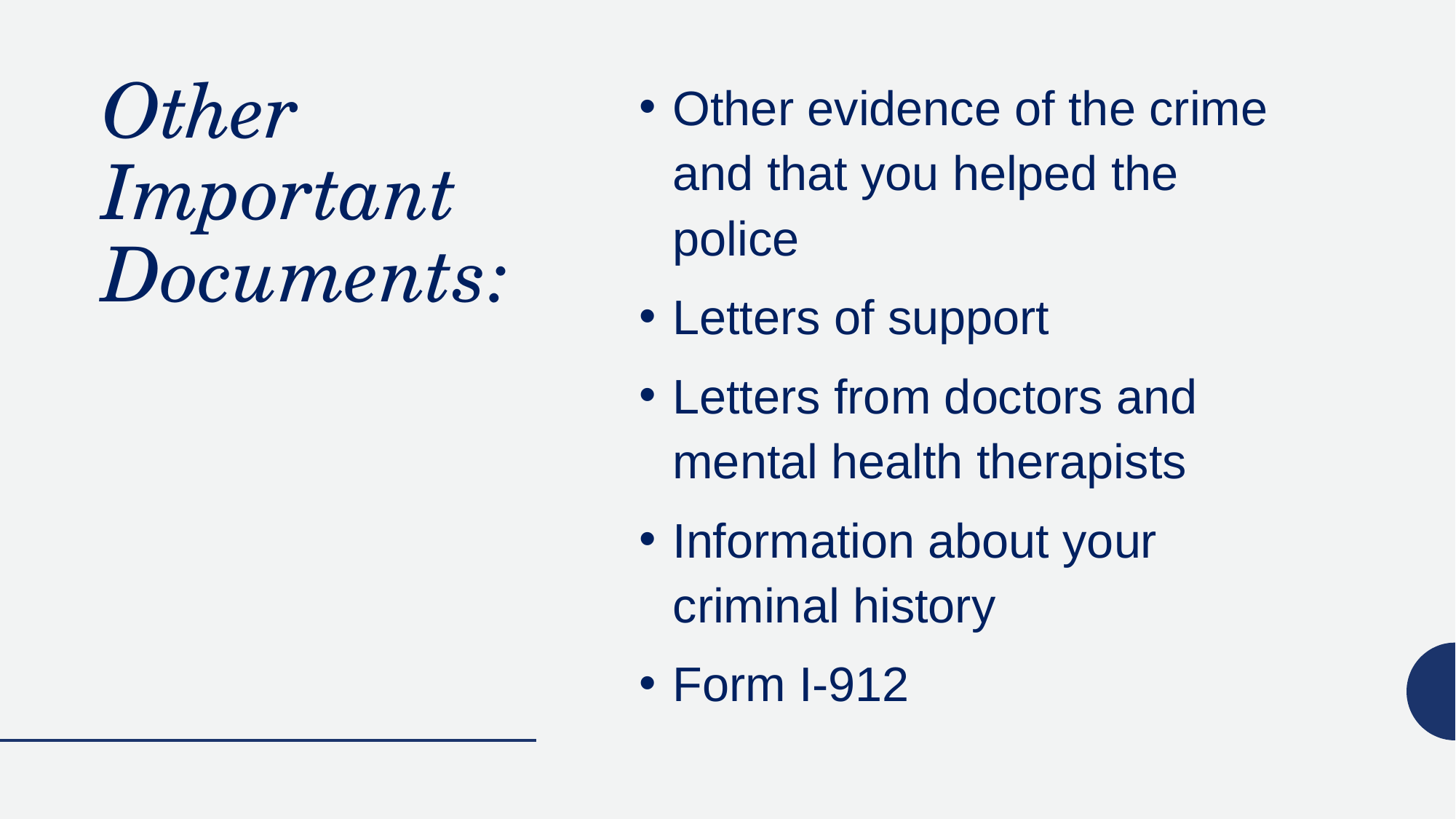

Other evidence of the crime and that you helped the police
Letters of support
Letters from doctors and mental health therapists
Information about your criminal history
Form I-912
# Other Important Documents: